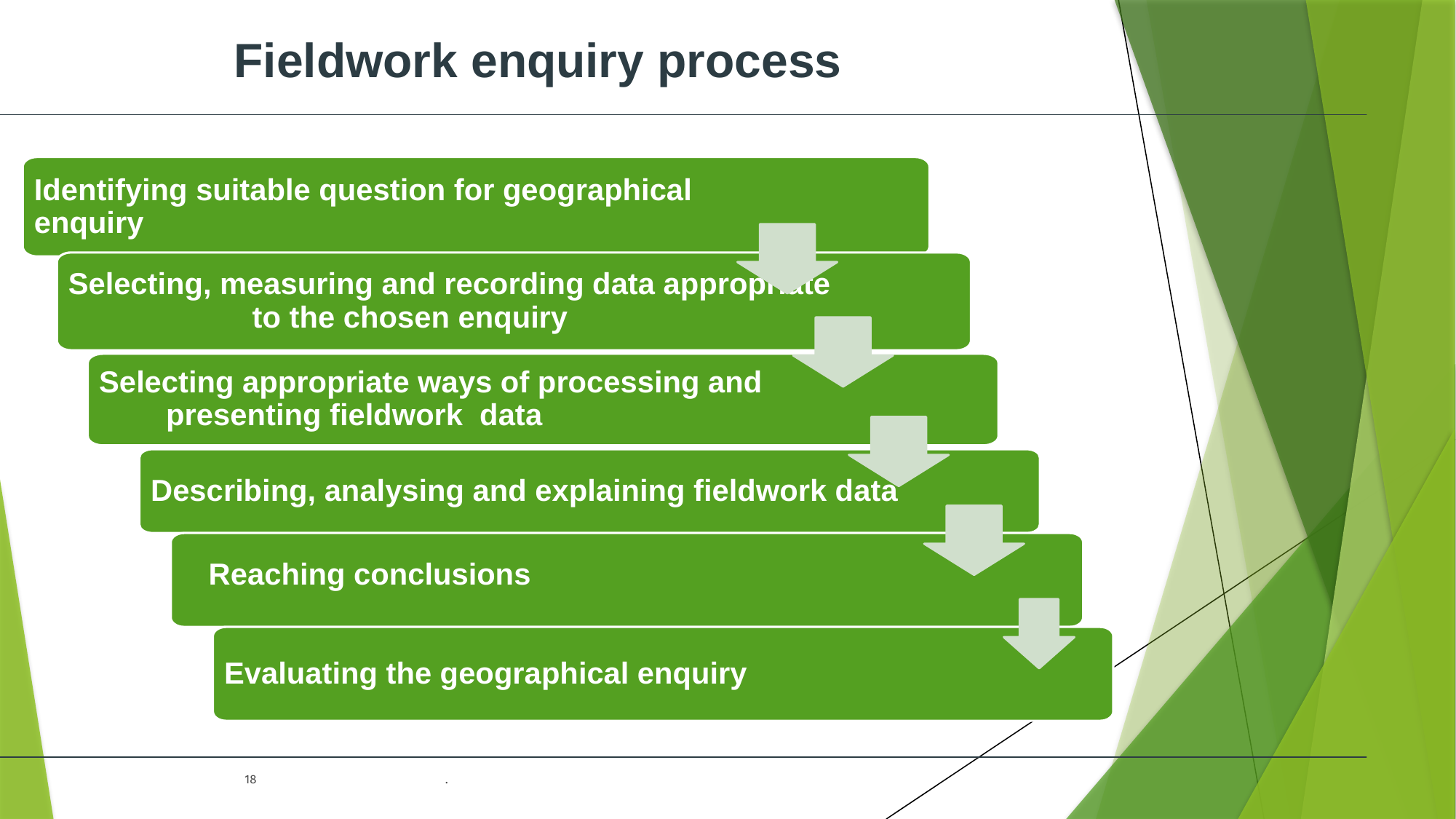

# Fieldwork enquiry process
Identifying suitable question for geographical enquiry

Selecting, measuring and recording data appropriate                        to the chosen enquiry

Selecting appropriate ways of processing and                      presenting fieldwork  data

Describing, analysing and explaining fieldwork data

Reaching conclusions

Evaluating the geographical enquiry
 .
18